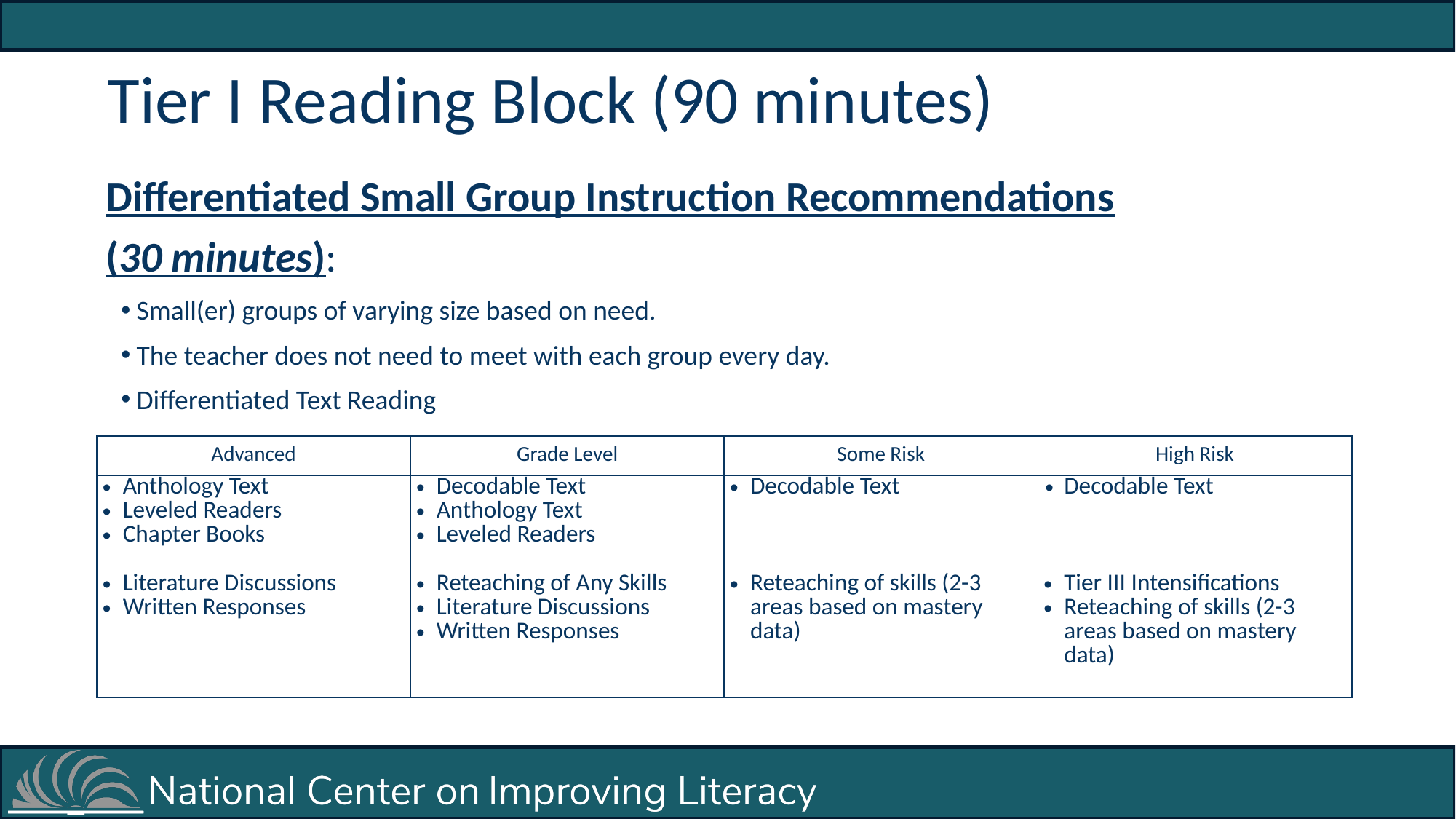

# Tier I Reading Block (90 minutes)
Differentiated Small Group Instruction Recommendations
(30 minutes):
Small(er) groups of varying size based on need.
The teacher does not need to meet with each group every day.
Differentiated Text Reading

| Advanced | Grade Level | Some Risk | High Risk |
| --- | --- | --- | --- |
| Anthology Text Leveled Readers Chapter Books Literature Discussions Written Responses | Decodable Text Anthology Text Leveled Readers Reteaching of Any Skills Literature Discussions Written Responses | Decodable Text Reteaching of skills (2-3 areas based on mastery data) | Decodable Text Tier III Intensifications Reteaching of skills (2-3 areas based on mastery data) |